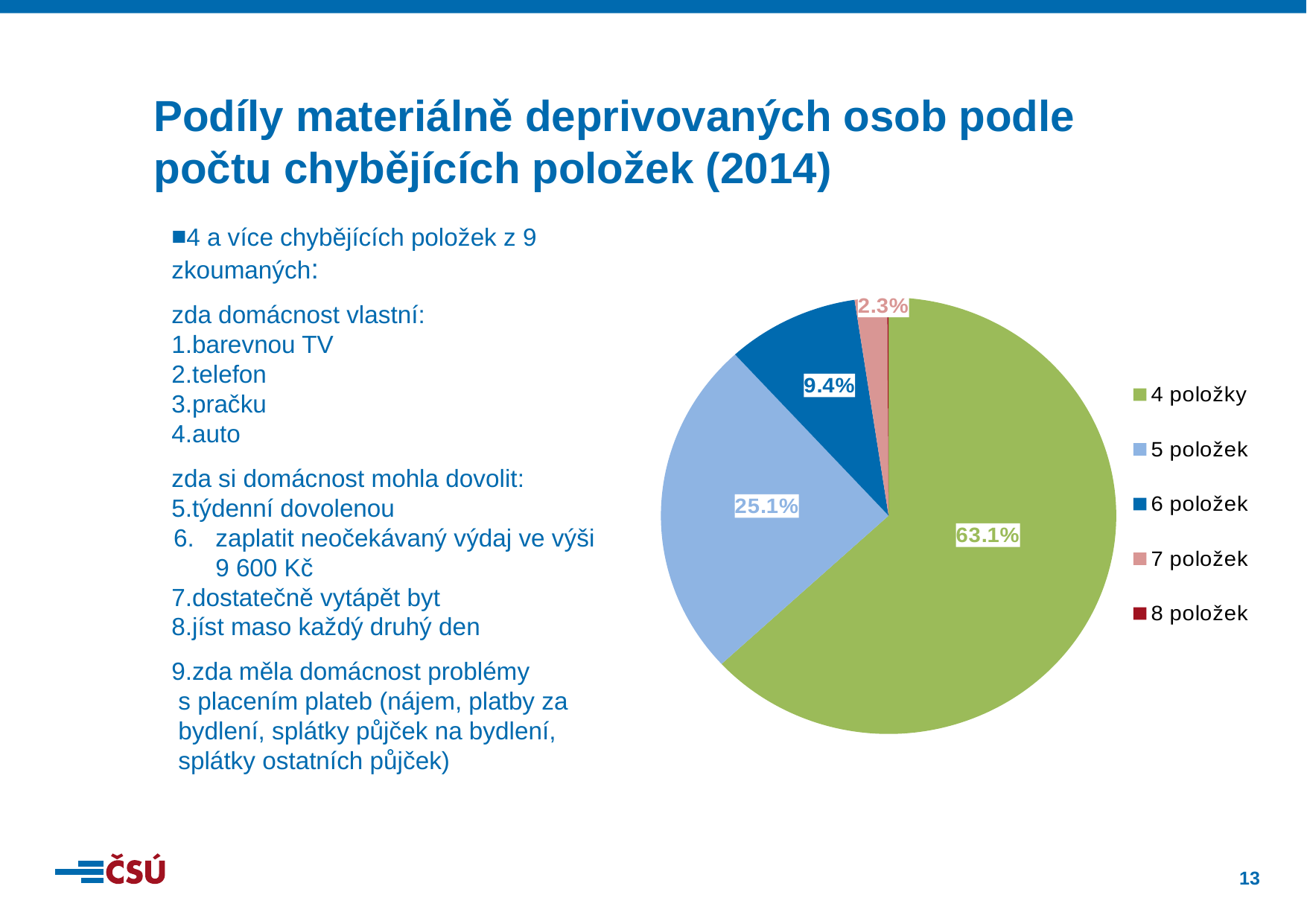

Podíly materiálně deprivovaných osob podle počtu chybějících položek (2014)
4 a více chybějících položek z 9 zkoumaných:

zda domácnost vlastní:
barevnou TV
telefon
pračku
auto

zda si domácnost mohla dovolit:
týdenní dovolenou
zaplatit neočekávaný výdaj ve výši 9 600 Kč
dostatečně vytápět byt
jíst maso každý druhý den

zda měla domácnost problémy s placením plateb (nájem, platby za bydlení, splátky půjček na bydlení, splátky ostatních půjček)

### Chart

| Category |  |
|---|---|
| 4 položky | 0.6311000000000033 |
| 5 položek | 0.25110000000000005 |
| 6 položek | 0.0939000000000002 |
| 7 položek | 0.022900000000000042 |
| 8 položek | 0.0010000000000000041 |